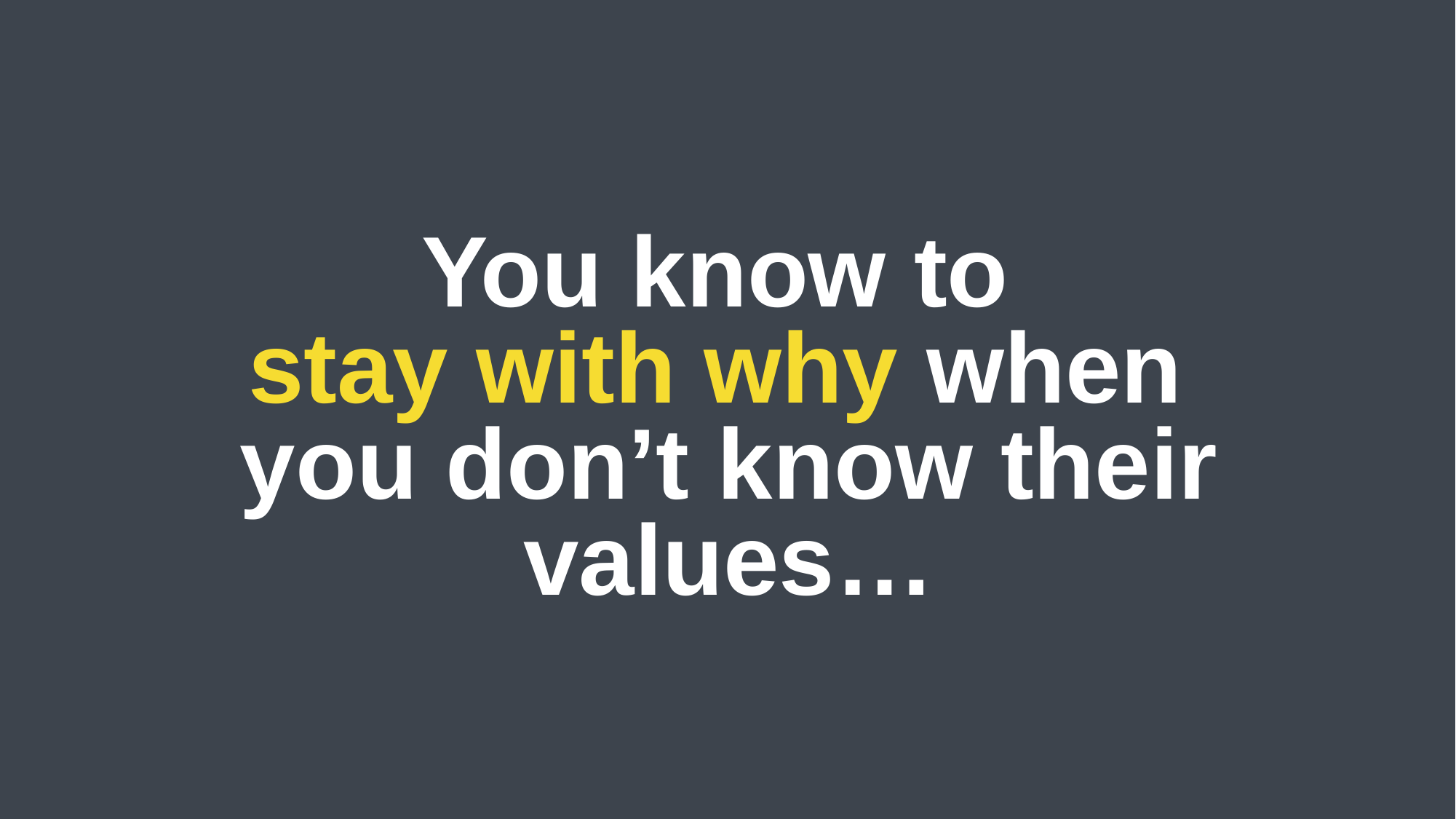

You know to
stay with why when
you don’t know their values…